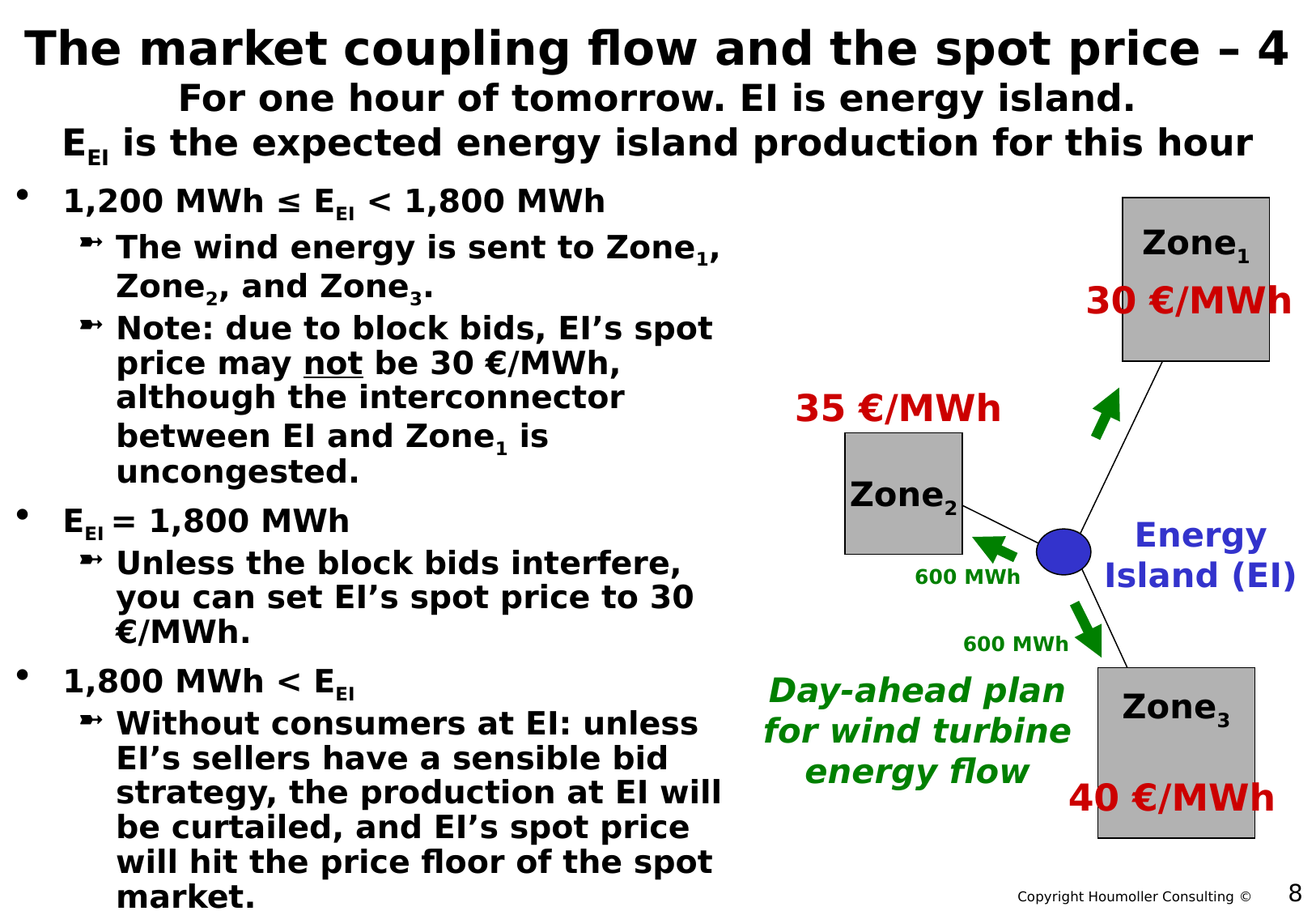

# The market coupling flow and the spot price – 4 For one hour of tomorrow. EI is energy island. EEI is the expected energy island production for this hour
1,200 MWh ≤ EEI < 1,800 MWh
The wind energy is sent to Zone1, Zone2, and Zone3.
Note: due to block bids, EI’s spot price may not be 30 €/MWh, although the interconnector between EI and Zone1 is uncongested.
EEI = 1,800 MWh
Unless the block bids interfere, you can set EI’s spot price to 30 €/MWh.
1,800 MWh < EEI
Without consumers at EI: unless EI’s sellers have a sensible bid strategy, the production at EI will be curtailed, and EI’s spot price will hit the price floor of the spot market.

Zone1
30 €/MWh

35 €/MWh

600 MWh

600 MWh
Day-ahead plan
for wind turbine
energy flow

Zone2

Energy
Island (EI)

Zone3
40 €/MWh
14 February 2021
8